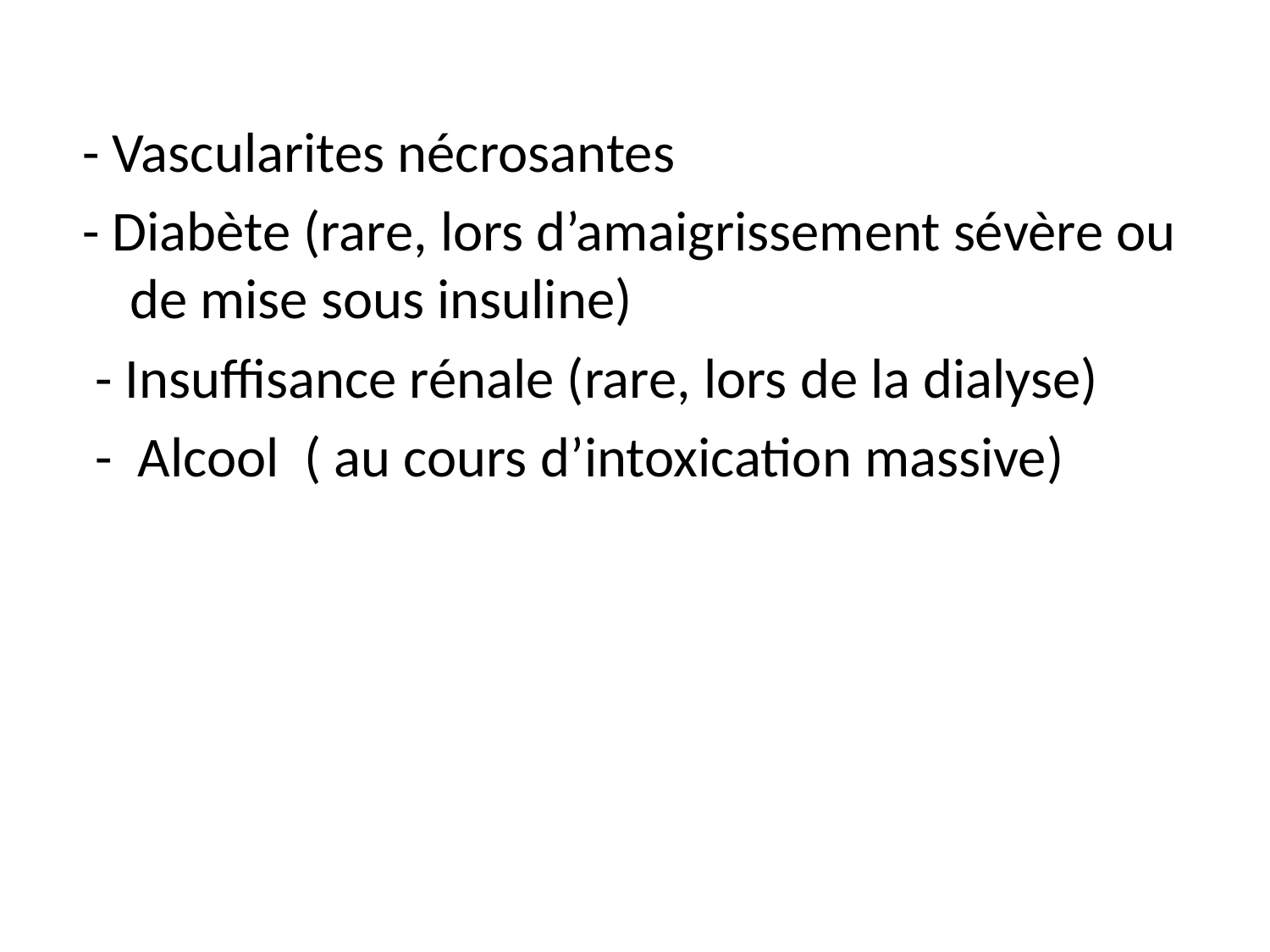

- Vascularites nécrosantes
- Diabète (rare, lors d’amaigrissement sévère ou de mise sous insuline)
 - Insuffisance rénale (rare, lors de la dialyse)
 -  Alcool  ( au cours d’intoxication massive)